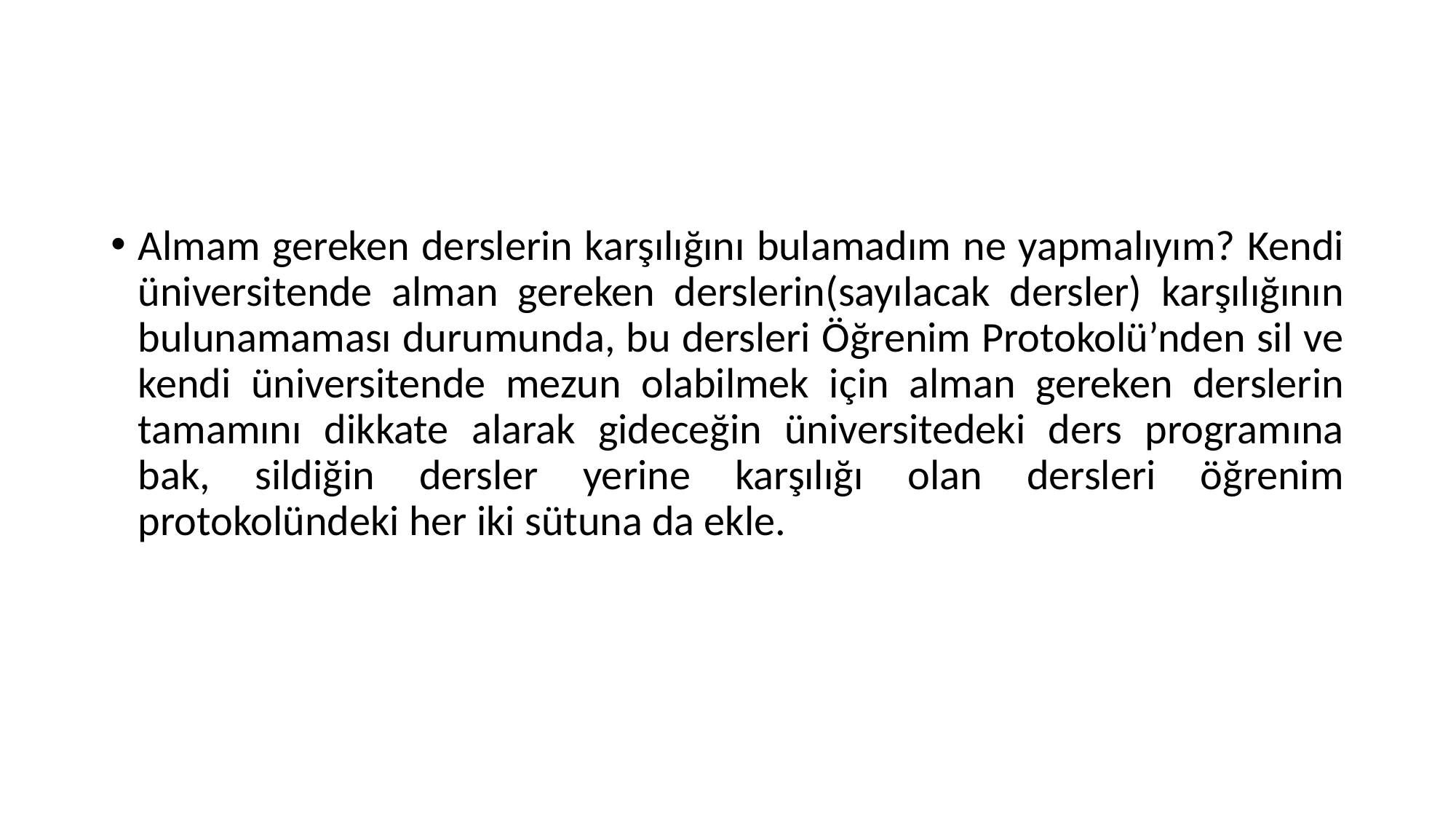

#
Almam gereken derslerin karşılığını bulamadım ne yapmalıyım? Kendi üniversitende alman gereken derslerin(sayılacak dersler) karşılığının bulunamaması durumunda, bu dersleri Öğrenim Protokolü’nden sil ve kendi üniversitende mezun olabilmek için alman gereken derslerin tamamını dikkate alarak gideceğin üniversitedeki ders programına bak, sildiğin dersler yerine karşılığı olan dersleri öğrenim protokolündeki her iki sütuna da ekle.